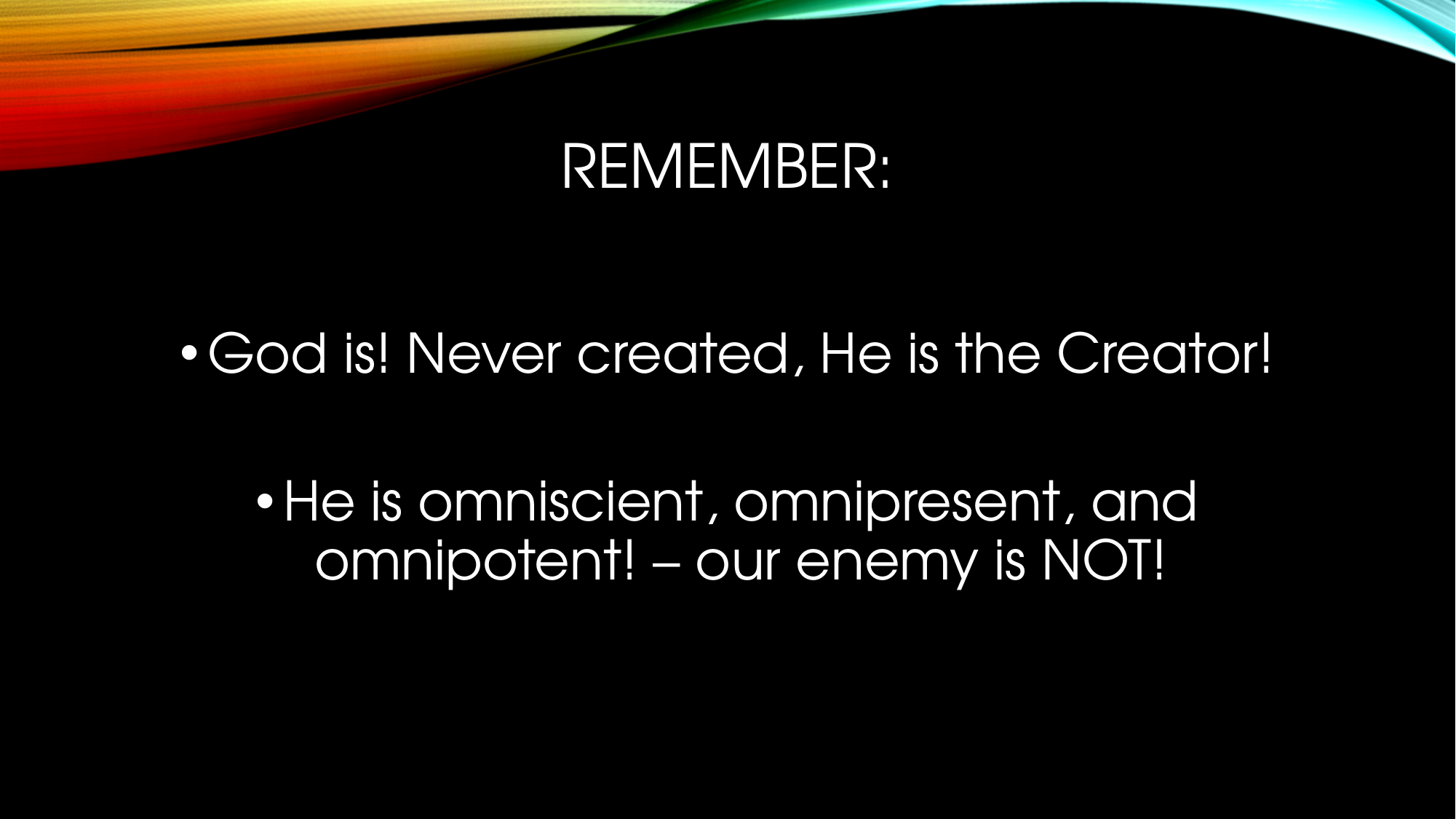

# Remember:
God is! Never created, He is the Creator!

He is omniscient, omnipresent, and omnipotent! – our enemy is NOT!